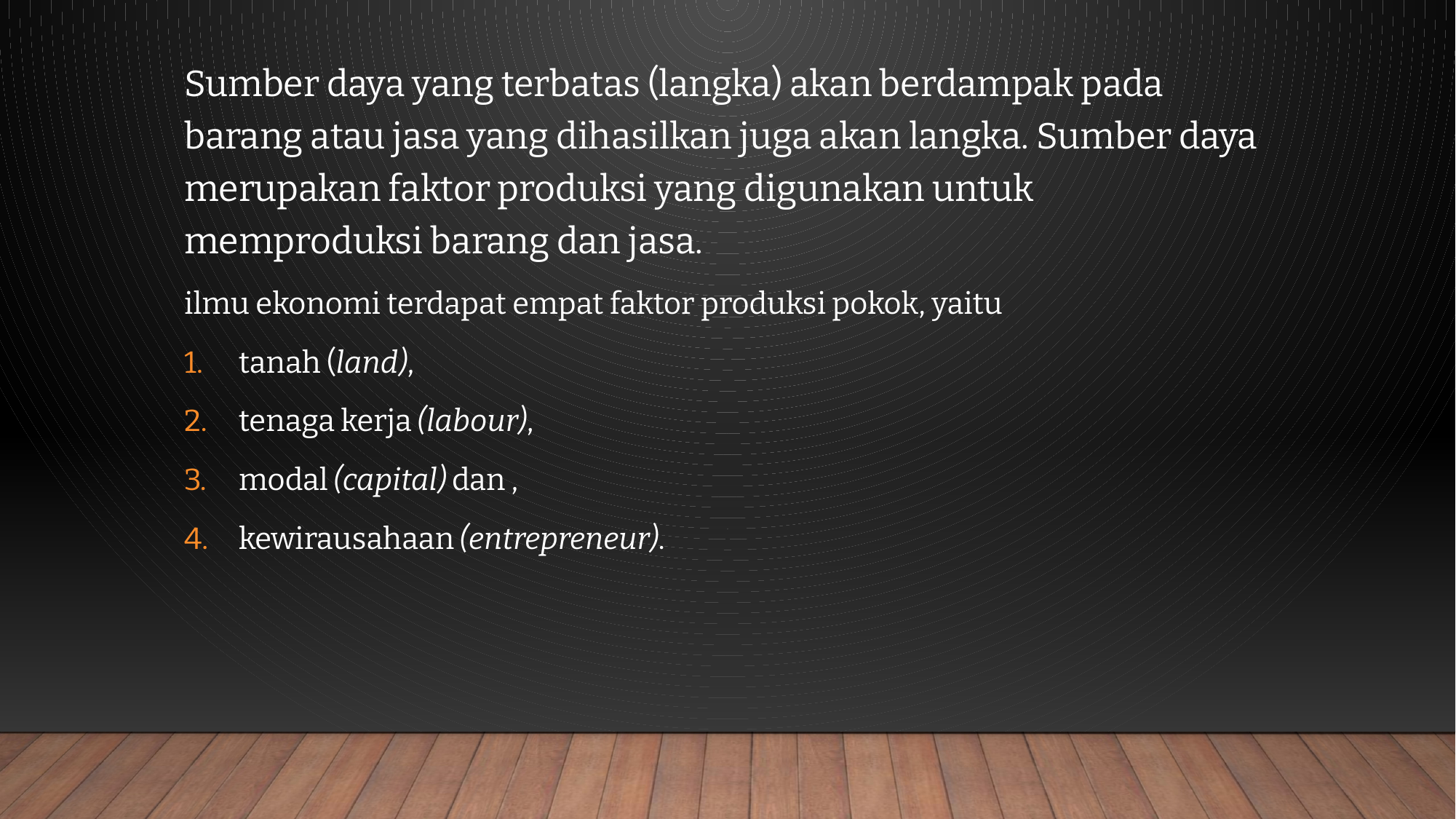

Sumber daya yang terbatas (langka) akan berdampak pada barang atau jasa yang dihasilkan juga akan langka. Sumber daya merupakan faktor produksi yang digunakan untuk memproduksi barang dan jasa.
ilmu ekonomi terdapat empat faktor produksi pokok, yaitu
tanah (land),
tenaga kerja (labour),
modal (capital) dan ,
kewirausahaan (entrepreneur).